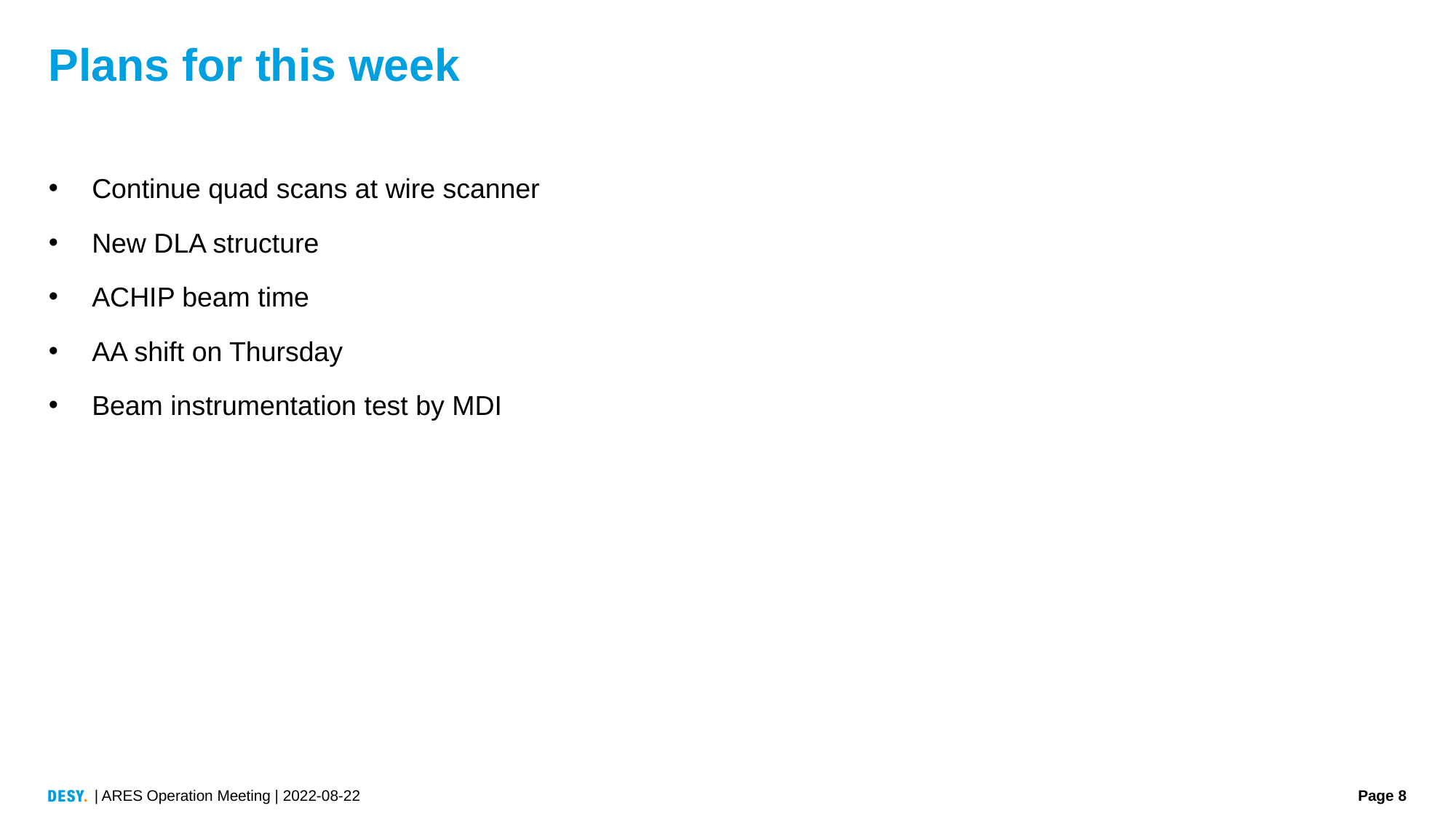

# Plans for this week

Continue quad scans at wire scanner
New DLA structure
ACHIP beam time
AA shift on Thursday
Beam instrumentation test by MDI
| ARES Operation Meeting | 2022-08-22